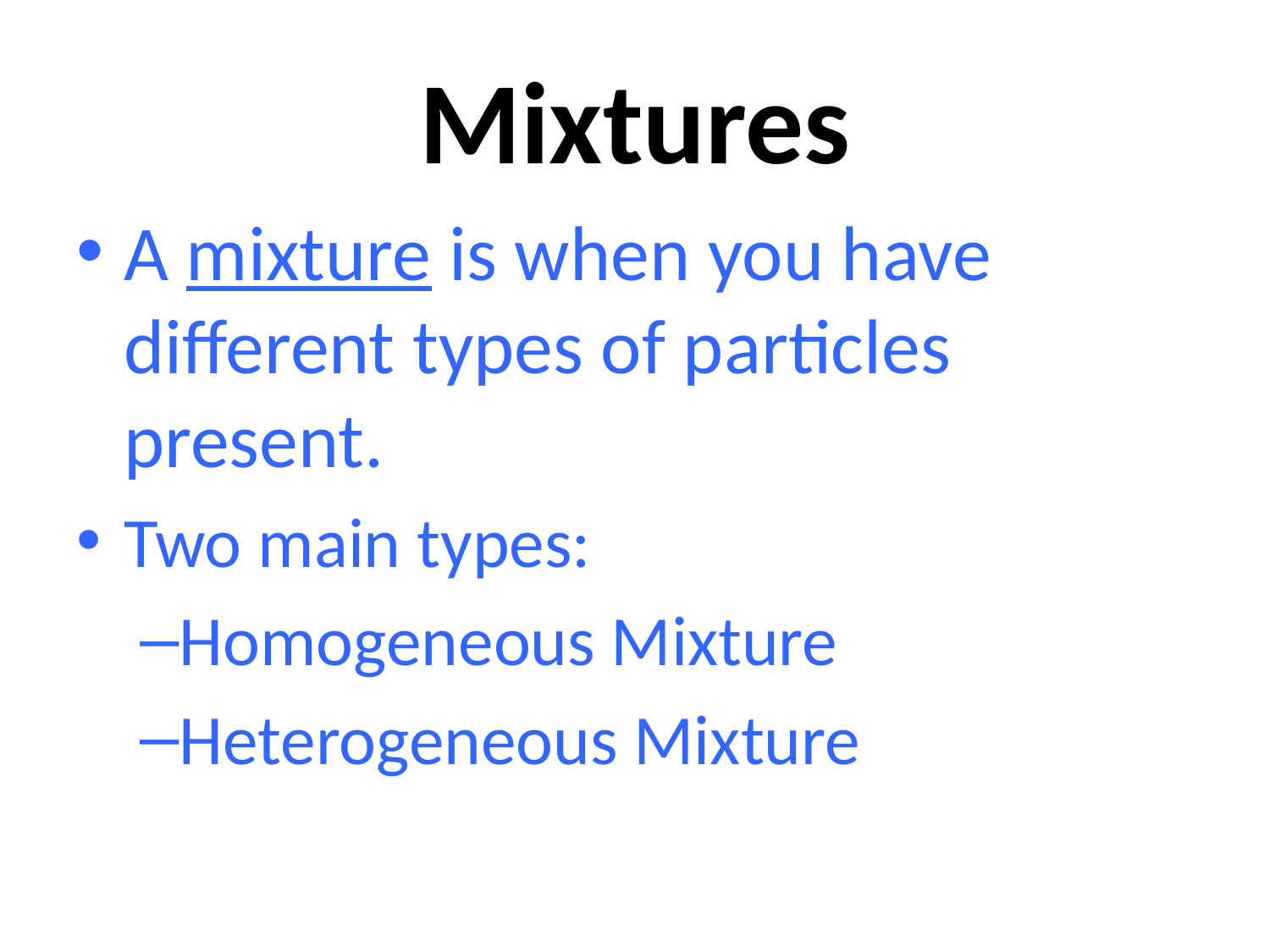

# Mixtures
A mixture is when you have different types of particles present.
Two main types:
Homogeneous Mixture
Heterogeneous Mixture